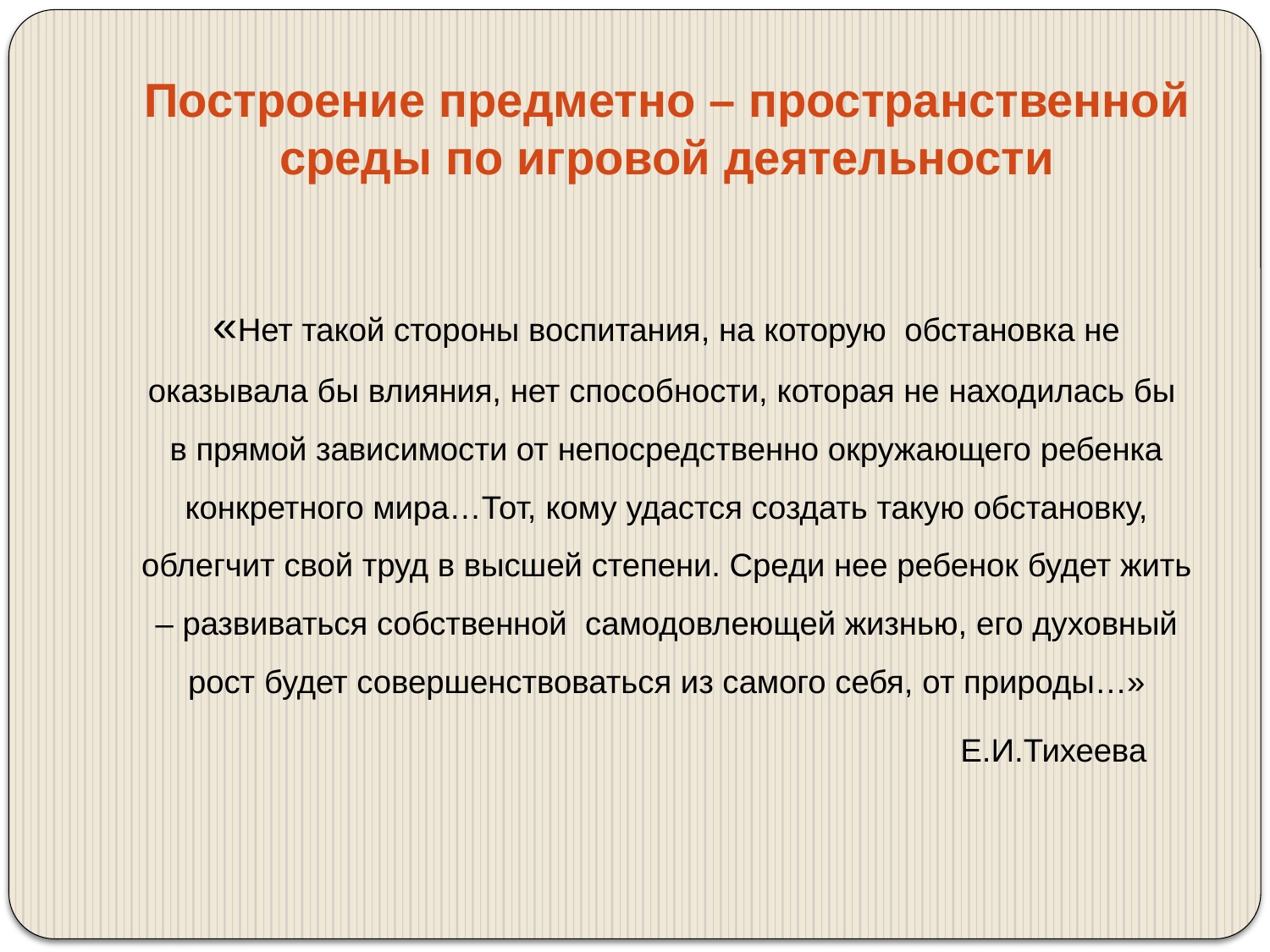

# Построение предметно – пространственной среды по игровой деятельности

«Нет такой стороны воспитания, на которую  обстановка не оказывала бы влияния, нет способности, которая не находилась бы  в прямой зависимости от непосредственно окружающего ребенка конкретного мира…Тот, кому удастся создать такую обстановку, облегчит свой труд в высшей степени. Среди нее ребенок будет жить – развиваться собственной  самодовлеющей жизнью, его духовный рост будет совершенствоваться из самого себя, от природы…»
                                                                                     Е.И.Тихеева